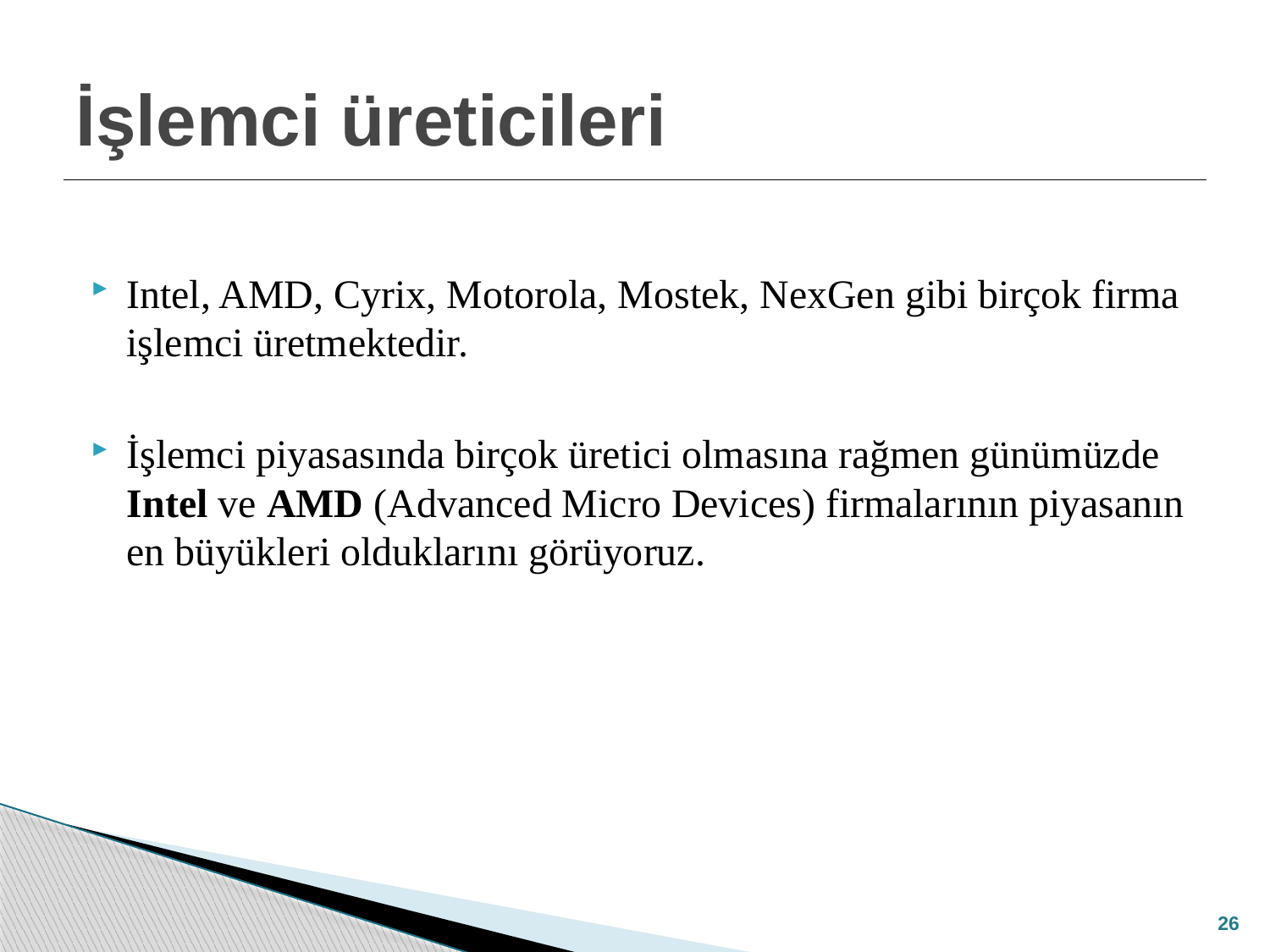

# İşlemci üreticileri

Intel, AMD, Cyrix, Motorola, Mostek, NexGen gibi birçok firma işlemci üretmektedir.

İşlemci piyasasında birçok üretici olmasına rağmen günümüzde Intel ve AMD (Advanced Micro Devices) firmalarının piyasanın en büyükleri olduklarını görüyoruz.
26